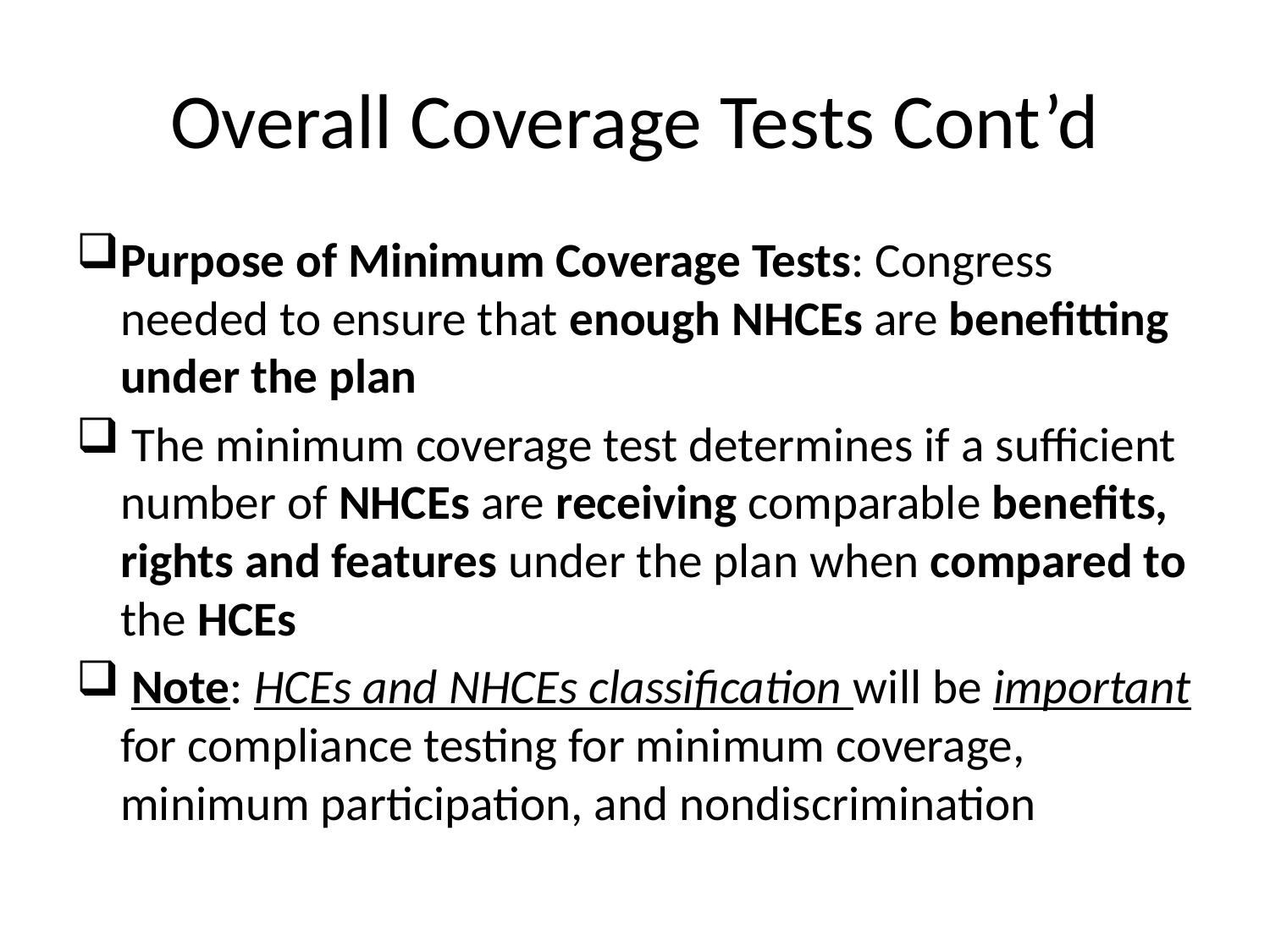

# Overall Coverage Tests Cont’d
Purpose of Minimum Coverage Tests: Congress needed to ensure that enough NHCEs are benefitting under the plan
 The minimum coverage test determines if a sufficient number of NHCEs are receiving comparable benefits, rights and features under the plan when compared to the HCEs
 Note: HCEs and NHCEs classification will be important for compliance testing for minimum coverage, minimum participation, and nondiscrimination